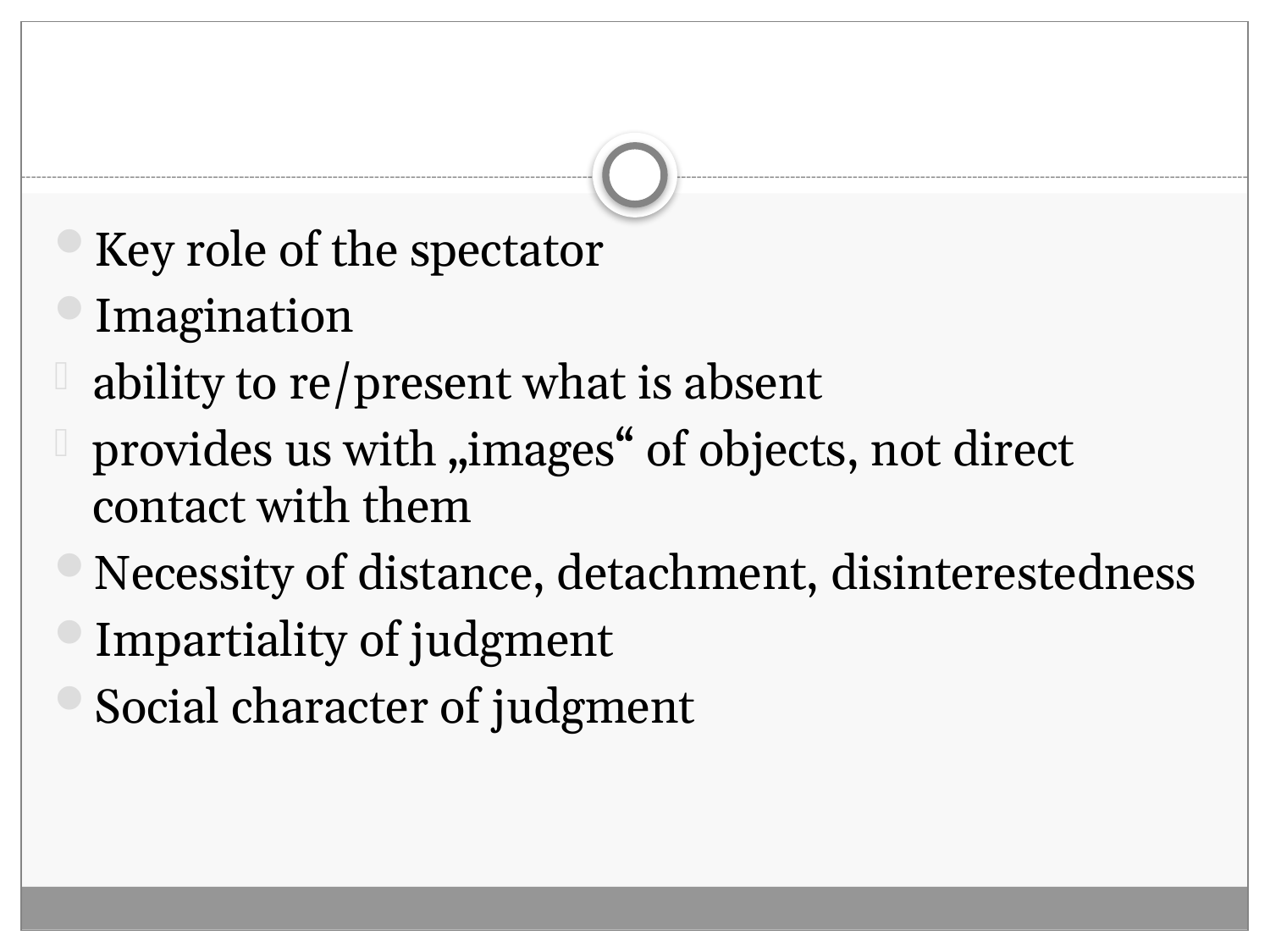

#
Key role of the spectator
Imagination
ability to re/present what is absent
provides us with „images“ of objects, not direct contact with them
Necessity of distance, detachment, disinterestedness
Impartiality of judgment
Social character of judgment